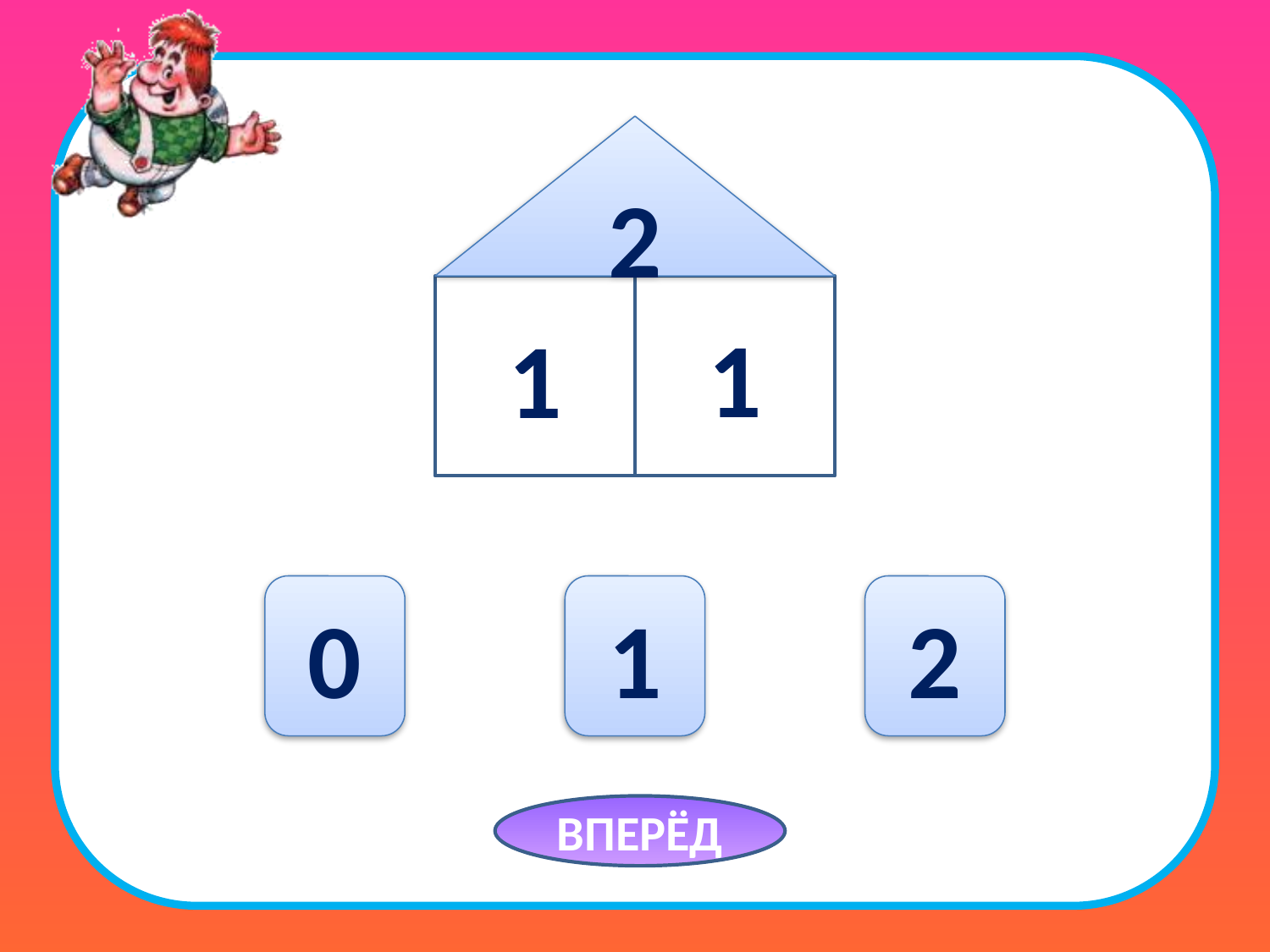

2
1

1
0
1
2
ВПЕРЁД